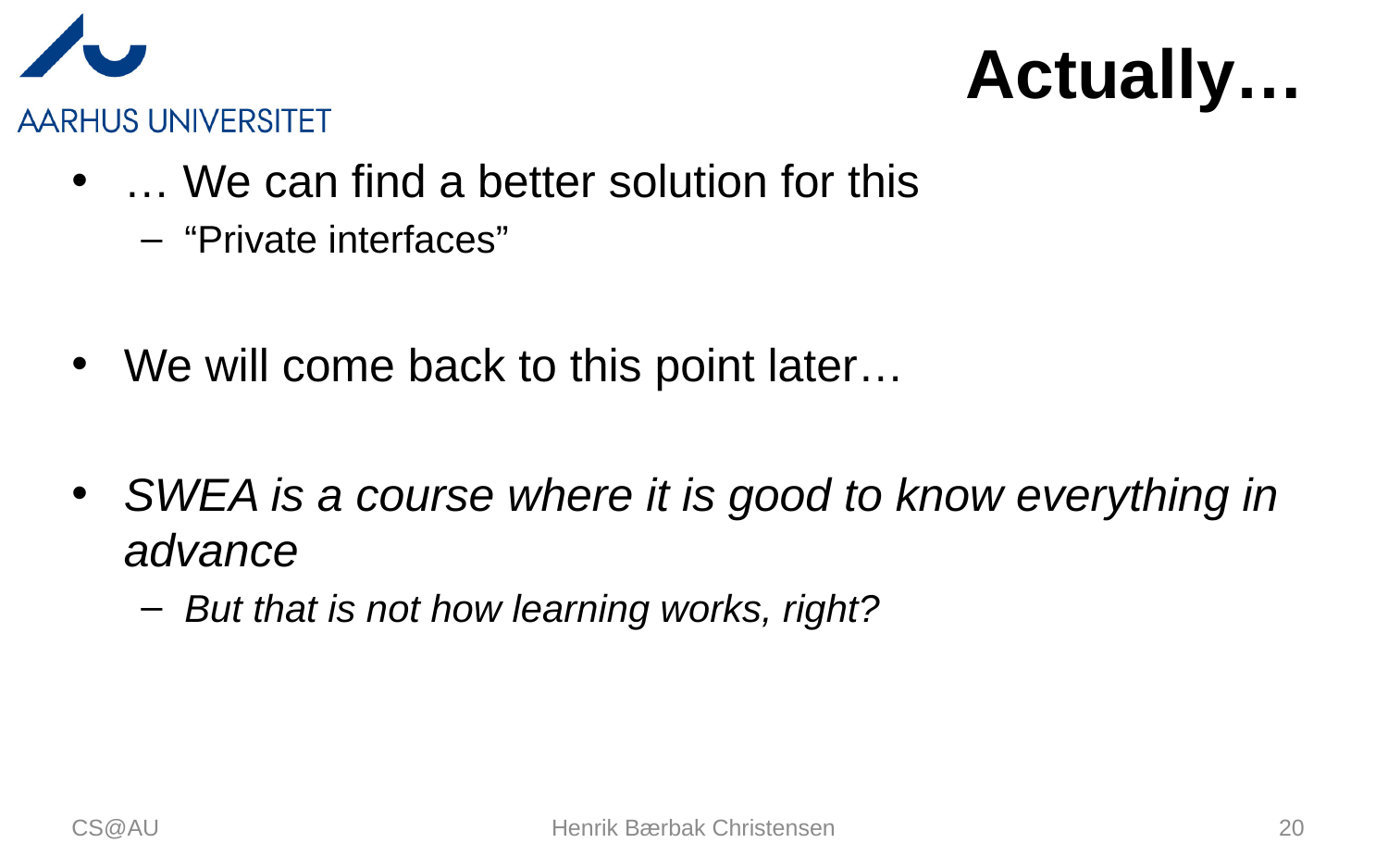

# Actually…
… We can find a better solution for this
“Private interfaces”

We will come back to this point later…

SWEA is a course where it is good to know everything in advance
But that is not how learning works, right?
CS@AU
Henrik Bærbak Christensen
20